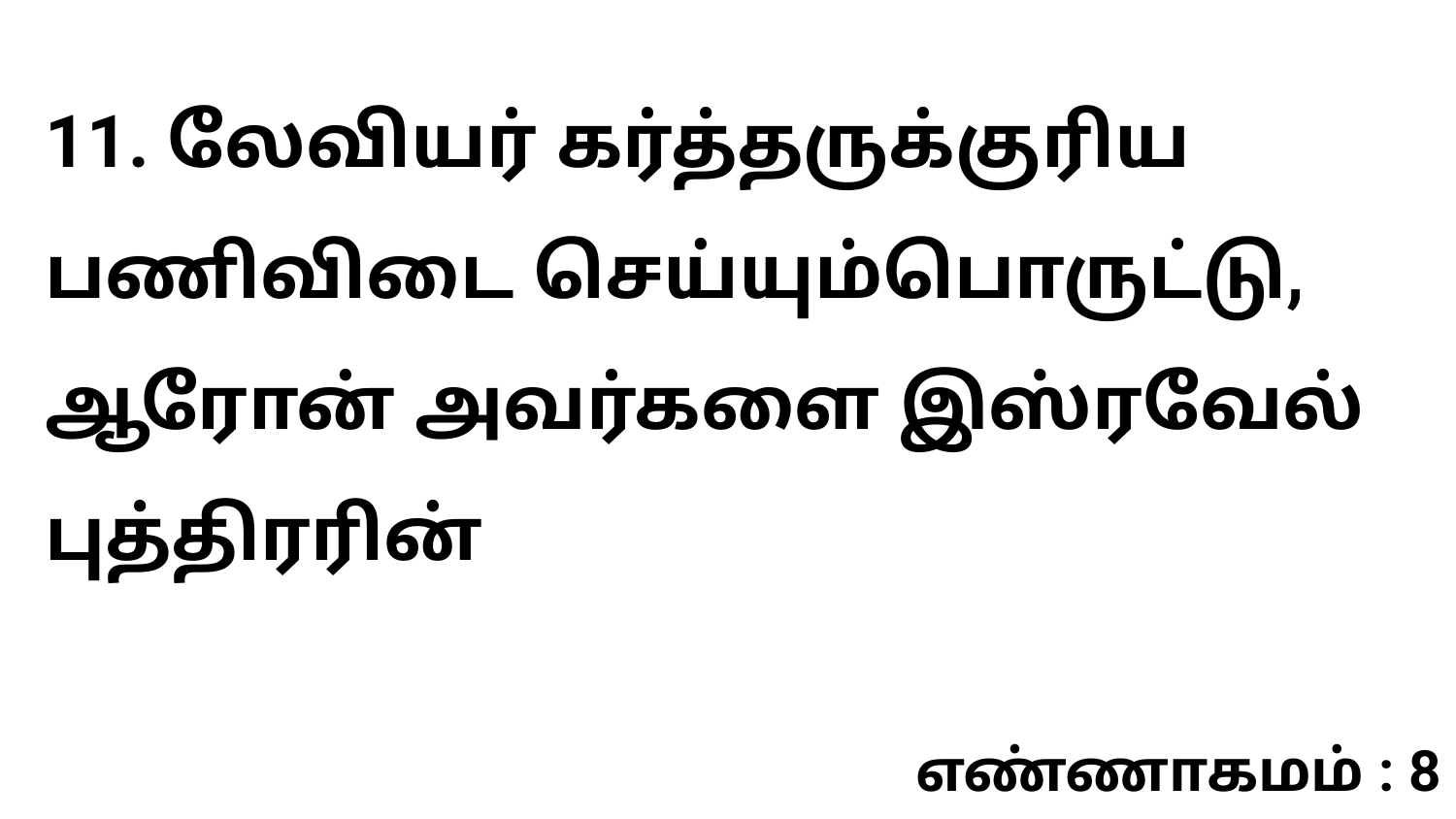

11. லேவியர் கர்த்தருக்குரிய பணிவிடை செய்யும்பொருட்டு, ஆரோன் அவர்களை இஸ்ரவேல் புத்திரரின்
எண்ணாகமம் : 8